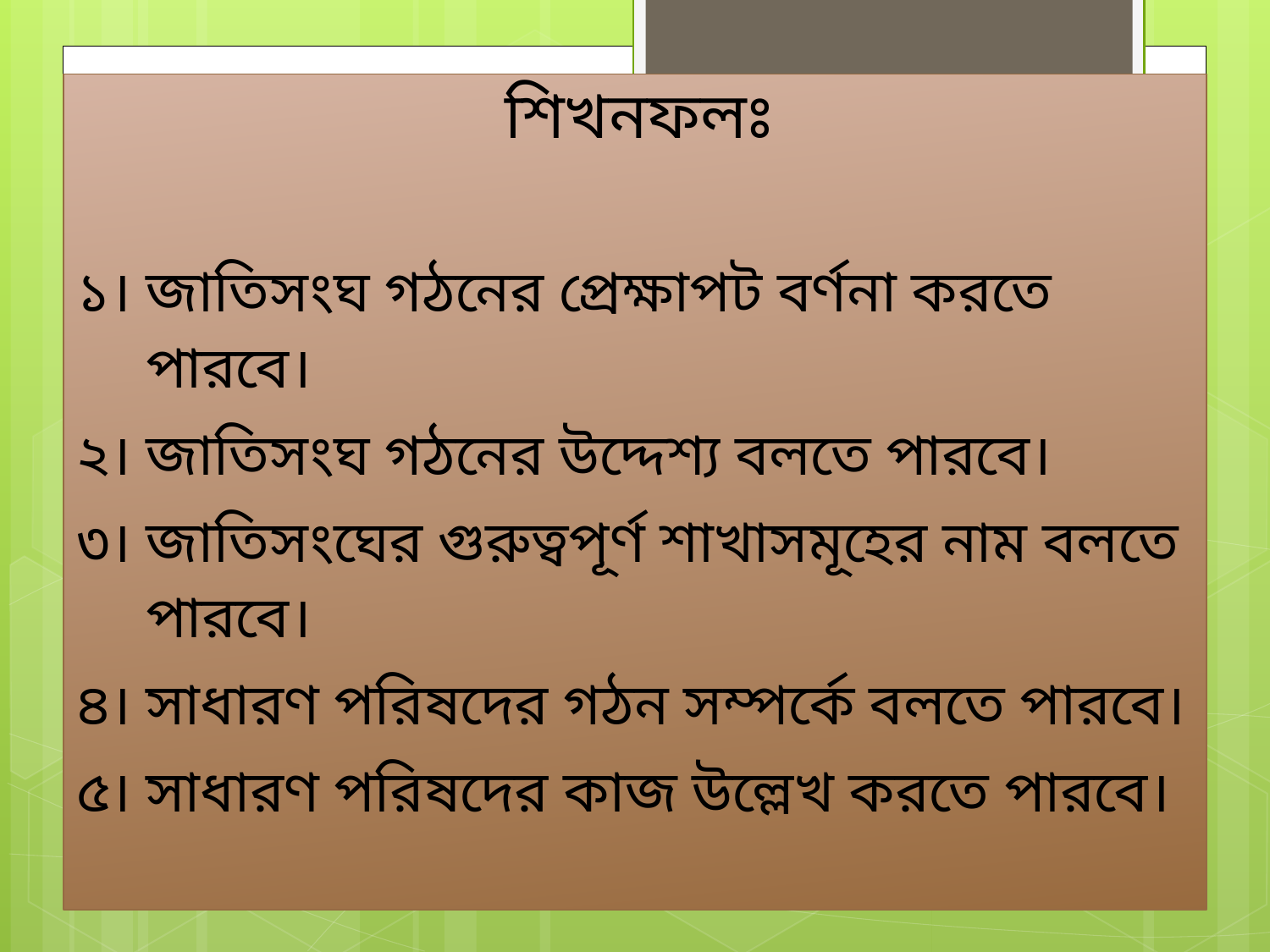

শিখনফলঃ

১। জাতিসংঘ গঠনের প্রেক্ষাপট বর্ণনা করতে পারবে।
২। জাতিসংঘ গঠনের উদ্দেশ্য বলতে পারবে।
৩। জাতিসংঘের গুরুত্বপূর্ণ শাখাসমূহের নাম বলতে পারবে।
৪। সাধারণ পরিষদের গঠন সম্পর্কে বলতে পারবে।
৫। সাধারণ পরিষদের কাজ উল্লেখ করতে পারবে।